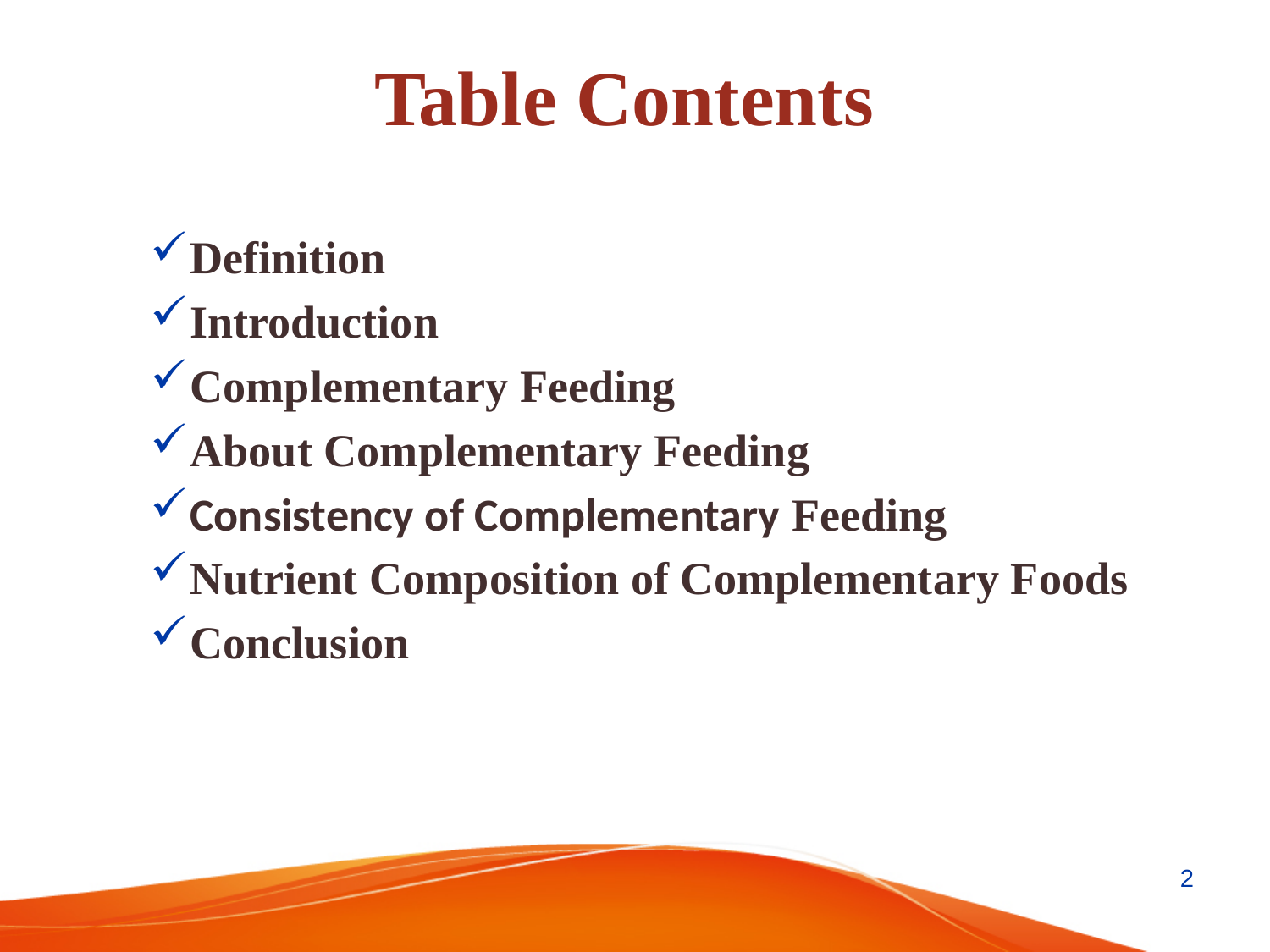

Table Contents
Definition
Introduction
Complementary Feeding
About Complementary Feeding
Consistency of Complementary Feeding
Nutrient Composition of Complementary Foods
Conclusion

2